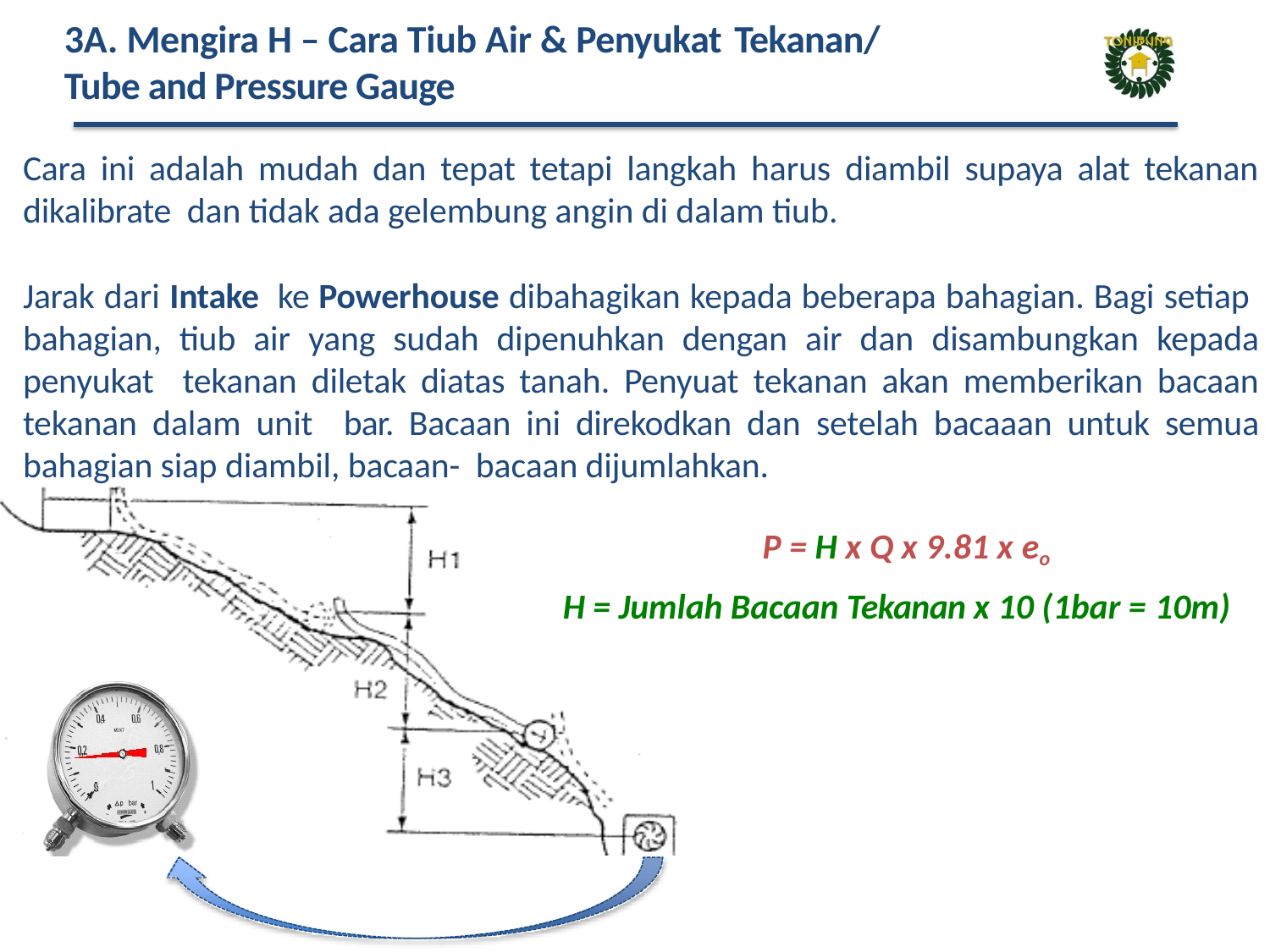

# 3A. Mengira H – Cara Tiub Air & Penyukat Tekanan/ Tube and Pressure Gauge

Cara ini adalah mudah dan tepat tetapi langkah harus diambil supaya alat tekanan dikalibrate  dan tidak ada gelembung angin di dalam tiub.

Jarak dari Intake  ke Powerhouse dibahagikan kepada beberapa bahagian. Bagi setiap  bahagian, tiub air yang sudah dipenuhkan dengan air dan disambungkan kepada penyukat  tekanan diletak diatas tanah. Penyuat tekanan akan memberikan bacaan tekanan dalam unit  bar. Bacaan ini direkodkan dan setelah bacaaan untuk semua bahagian siap diambil, bacaan-  bacaan dijumlahkan.

P = H x Q x 9.81 x eo
H = Jumlah Bacaan Tekanan x 10 (1bar = 10m)